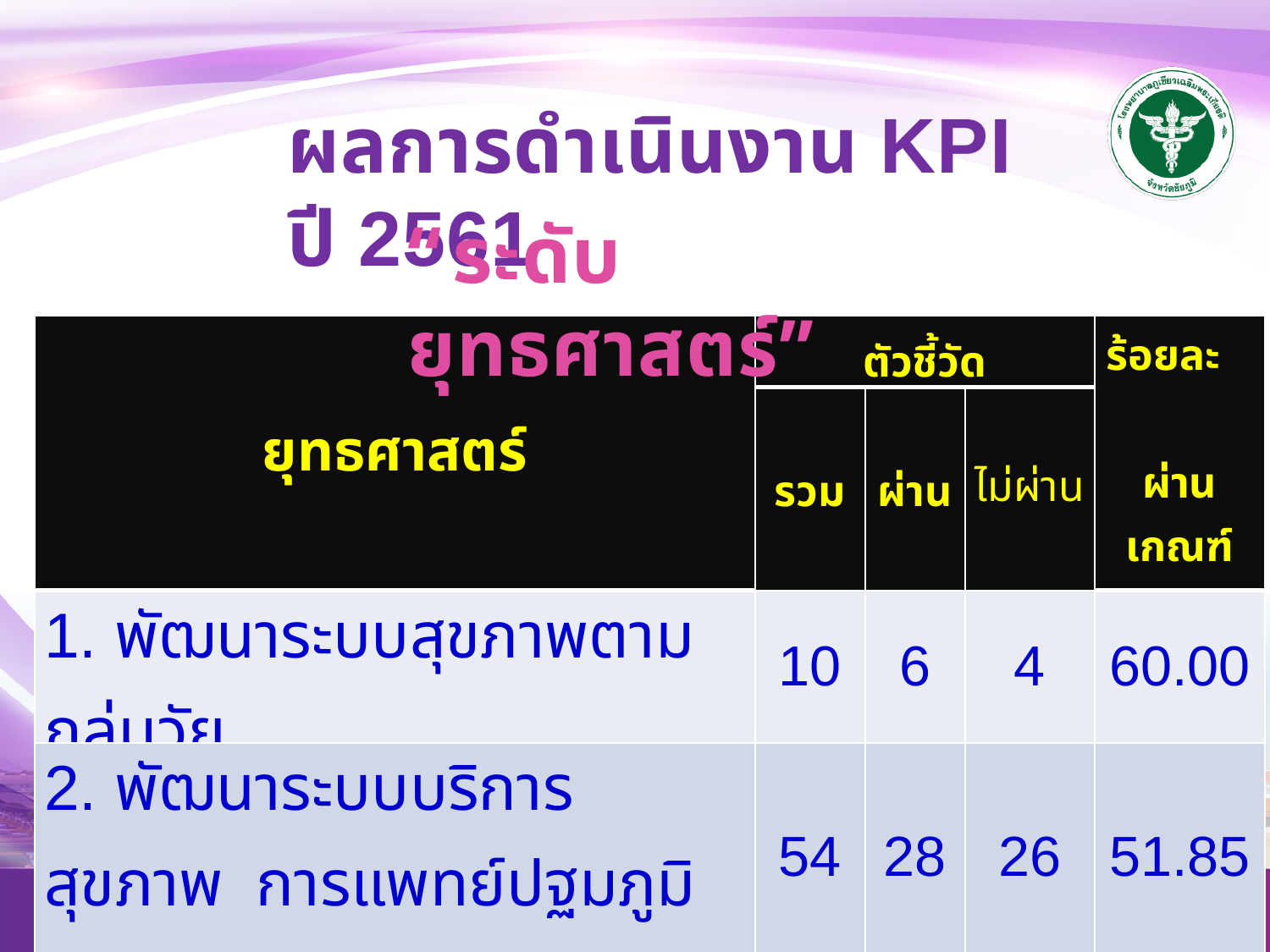

ผลการดำเนินงาน KPI ปี 2561
“ระดับยุทธศาสตร์”
| ยุทธศาสตร์ | ตัวชี้วัด |  |  | ร้อยละ ผ่านเกณฑ์ |
| --- | --- | --- | --- | --- |
|  | รวม | ผ่าน | ไม่ผ่าน |  |
| 1. พัฒนาระบบสุขภาพตามกลุ่มวัย | 10 | 6 | 4 | 60.00 |
| 2. พัฒนาระบบบริการสุขภาพ การแพทย์ปฐมภูมิ และการแพทย์ฉุกเฉิน | 54 | 28 | 26 | 51.85 |
| 3. พัฒนาระบบสนับสนุนการดูแลสุขภาพ | 30 | 15 | 15 | 50.00 |
| รวม | 94 | 49 | 45 | 52.13 |